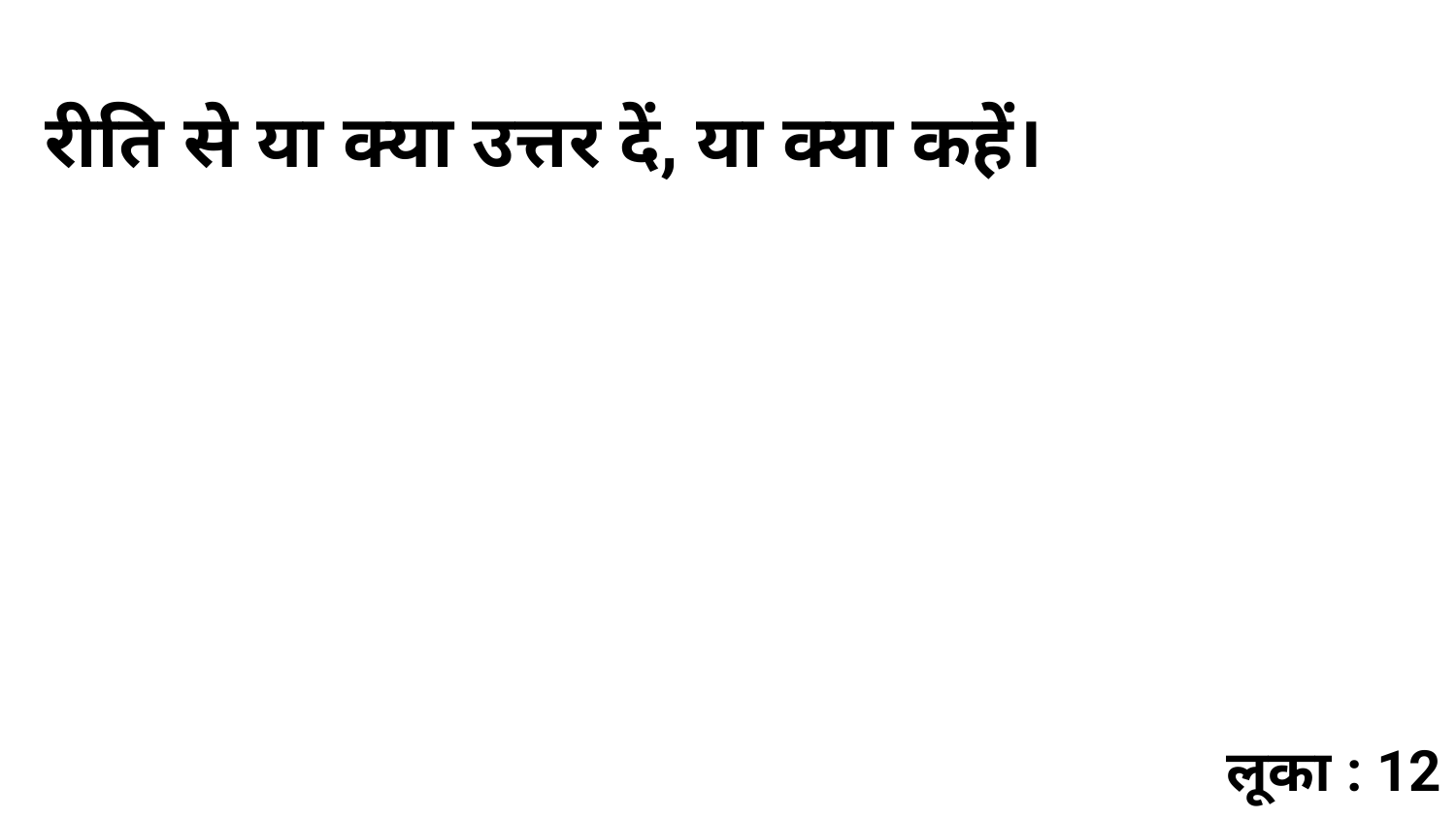

रीति से या क्या उत्तर दें, या क्या कहें।
लूका : 12